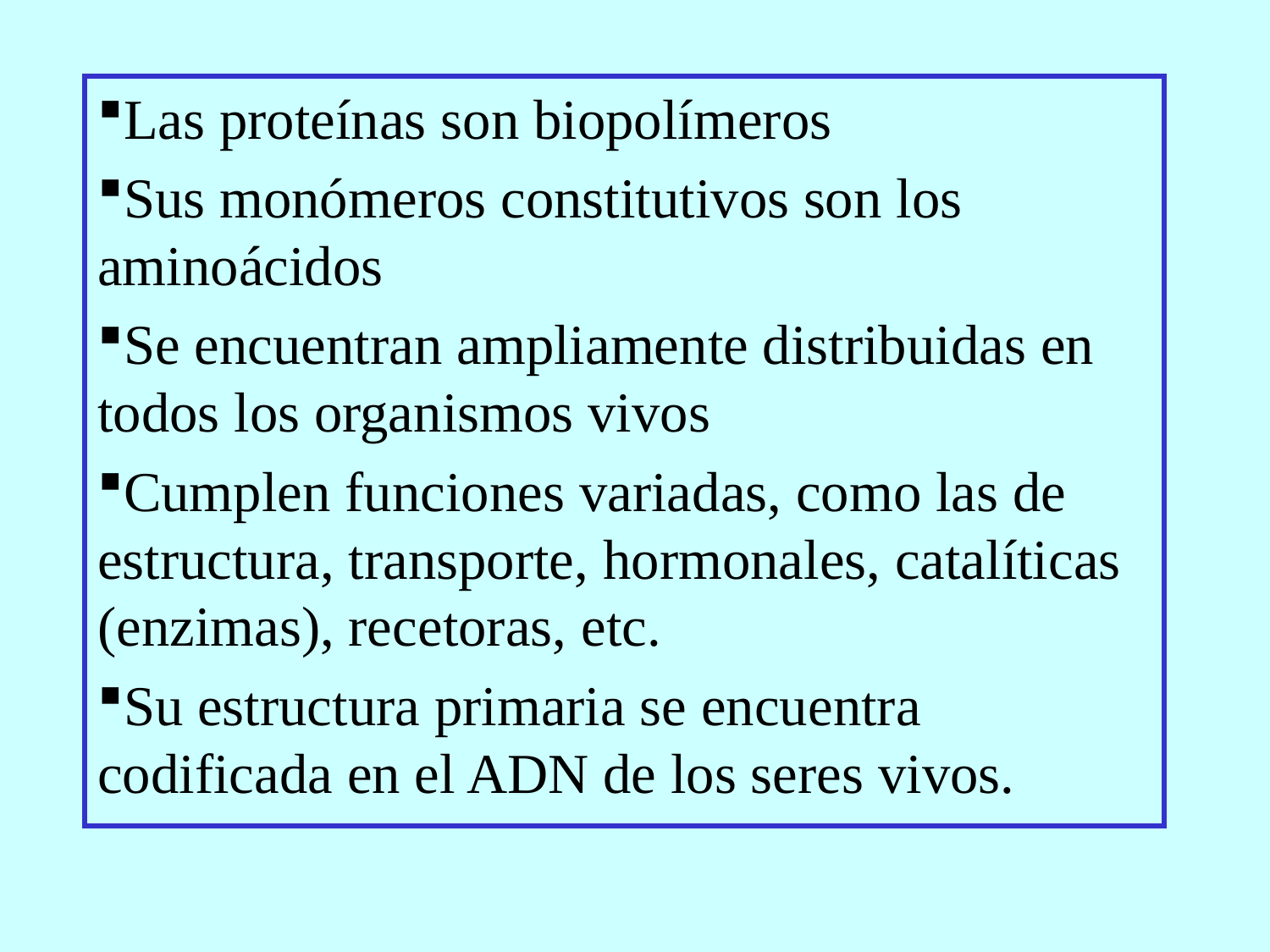

Las proteínas son biopolímeros
Sus monómeros constitutivos son los aminoácidos
Se encuentran ampliamente distribuidas en todos los organismos vivos
Cumplen funciones variadas, como las de estructura, transporte, hormonales, catalíticas (enzimas), recetoras, etc.
Su estructura primaria se encuentra codificada en el ADN de los seres vivos.